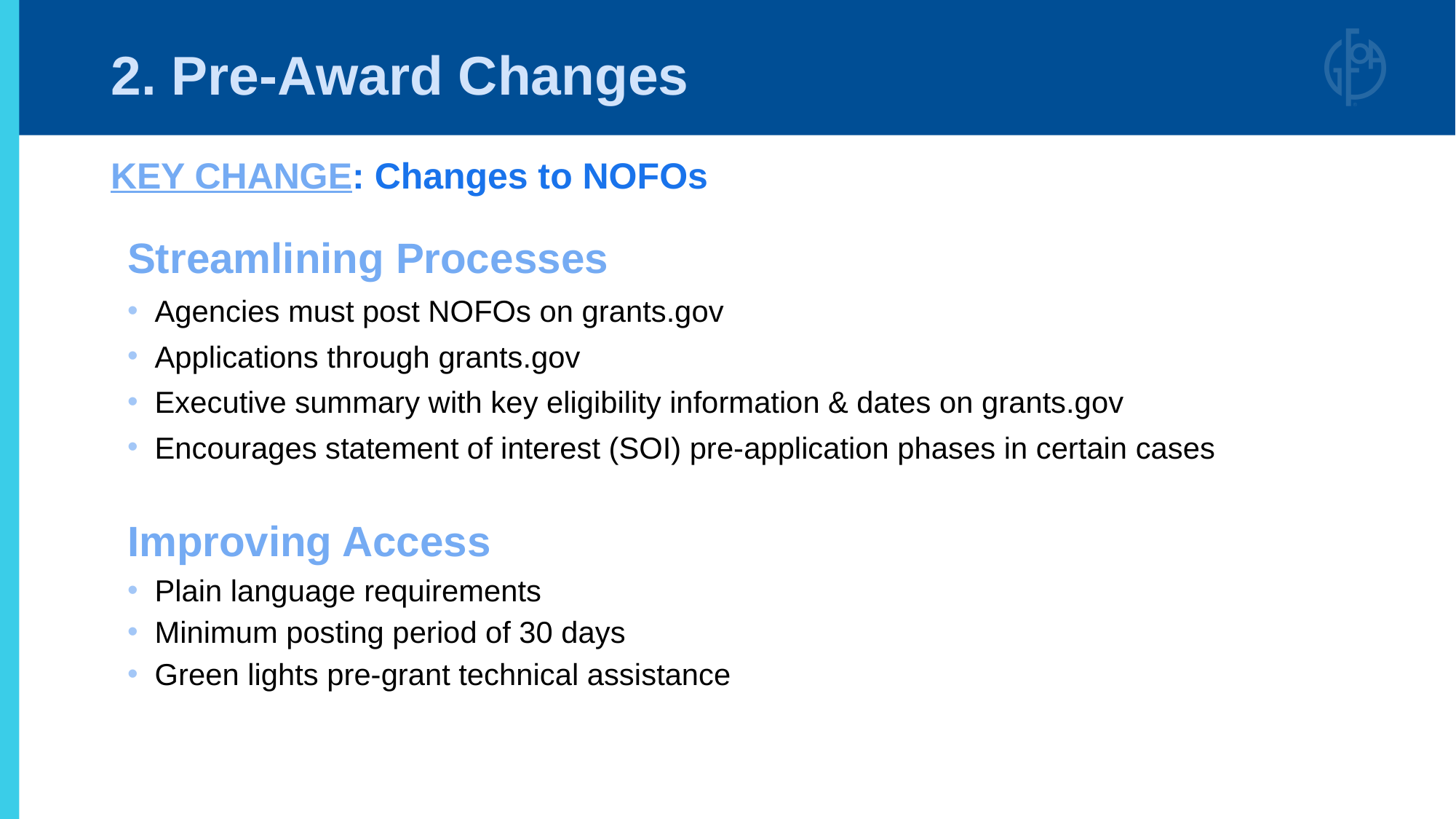

# 2. Pre-Award Changes
KEY CHANGE: Changes to NOFOs
Streamlining Processes
Agencies must post NOFOs on grants.gov
Applications through grants.gov
Executive summary with key eligibility information & dates on grants.gov
Encourages statement of interest (SOI) pre-application phases in certain cases

Improving Access
Plain language requirements
Minimum posting period of 30 days
Green lights pre-grant technical assistance